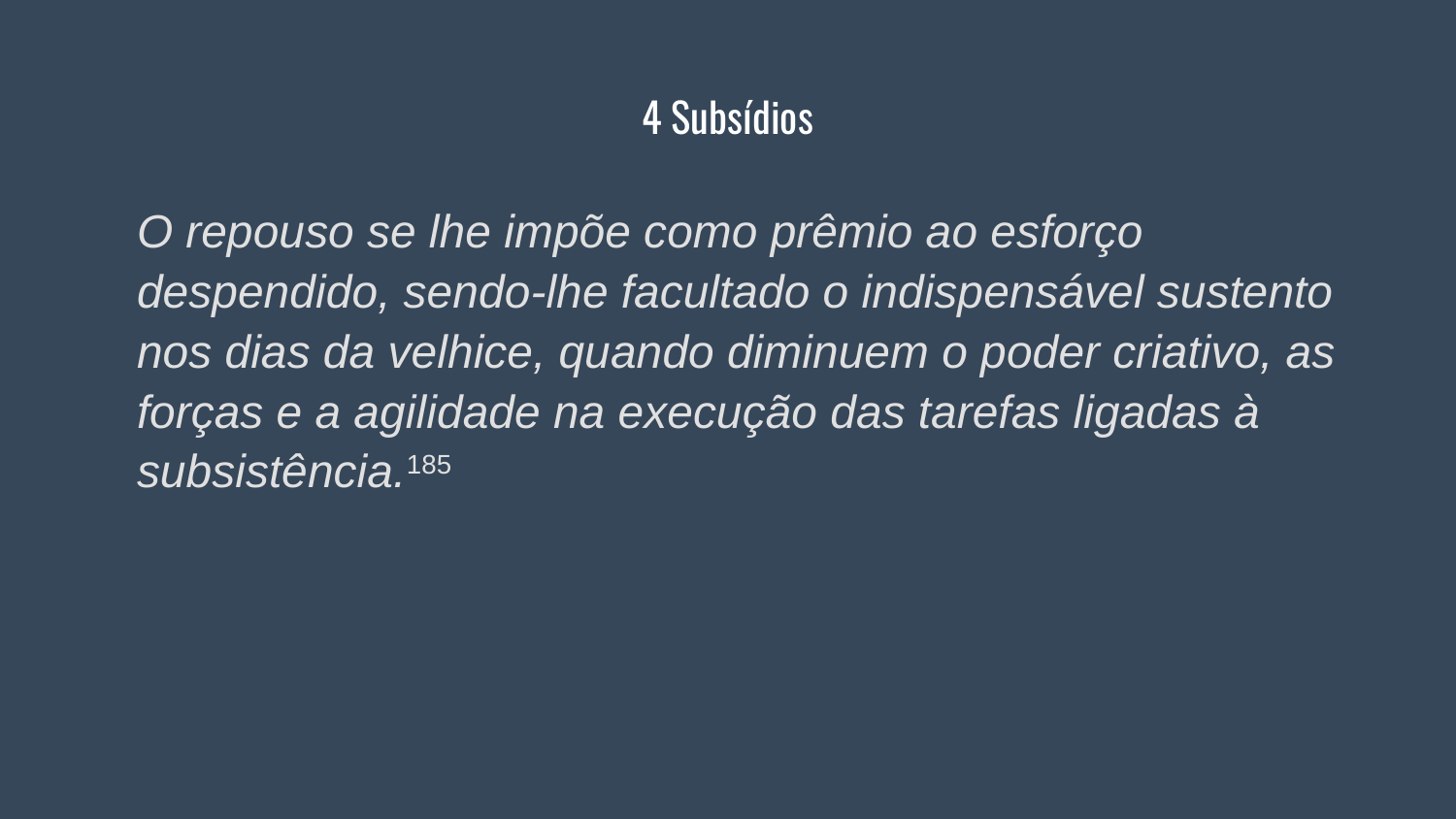

# 4 Subsídios
O repouso se lhe impõe como prêmio ao esforço despendido, sendo-lhe facultado o indispensável sustento nos dias da velhice, quando diminuem o poder criativo, as forças e a agilidade na execução das tarefas ligadas à subsistência.185